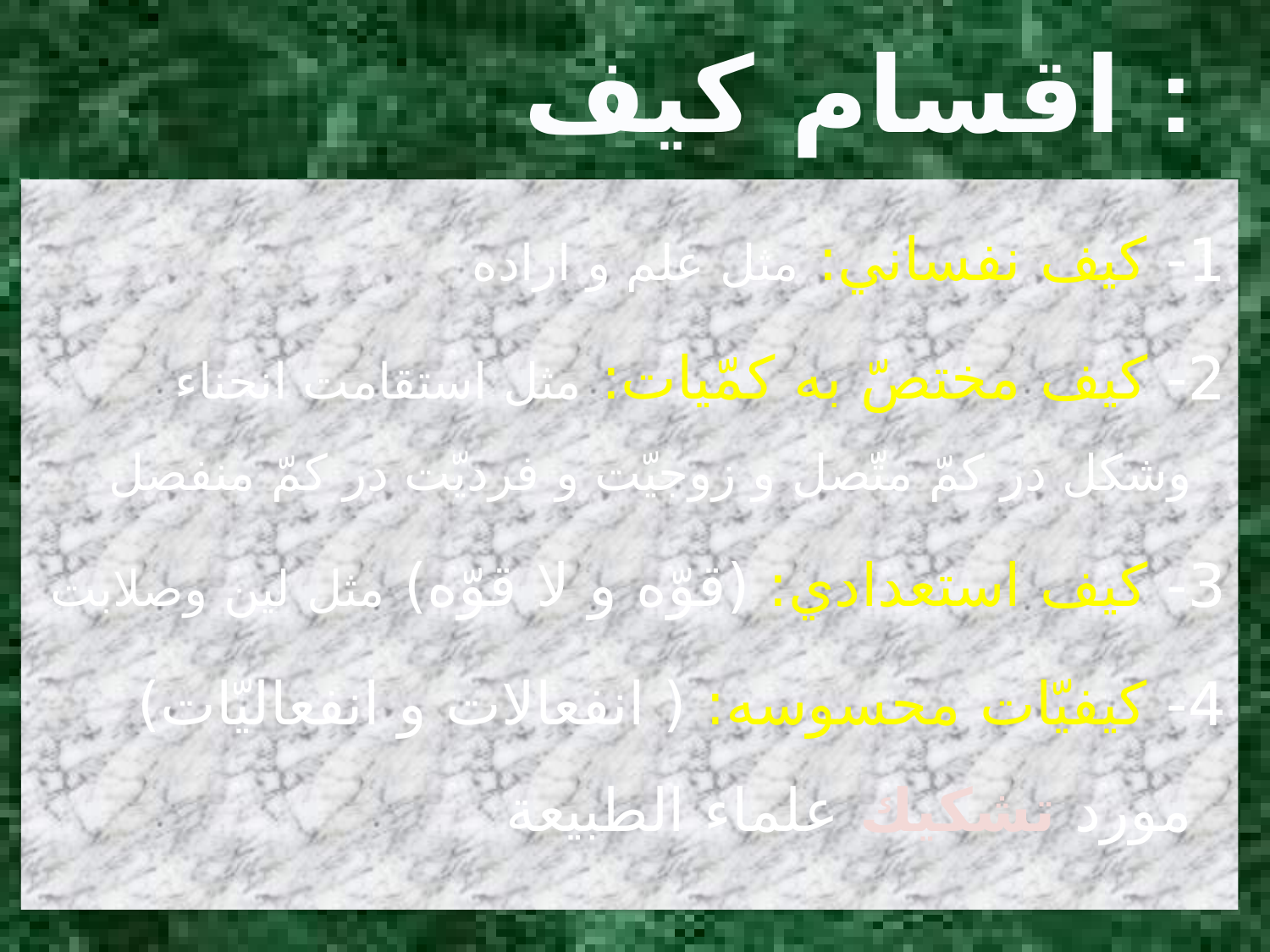

# اقسام كيف :
1- كيف نفساني: مثل علم و اراده
2- كيف مختصّ به كمّيات: مثل استقامت انحناء وشكل در كمّ متّصل و زوجيّت و فرديّت در كمّ منفصل
3- كيف استعدادي: (قوّه و لا قوّه) مثل لين وصلابت
4- كيفيّات محسوسه: ( انفعالات و انفعاليّات) مورد تشكيك علماء الطبيعة